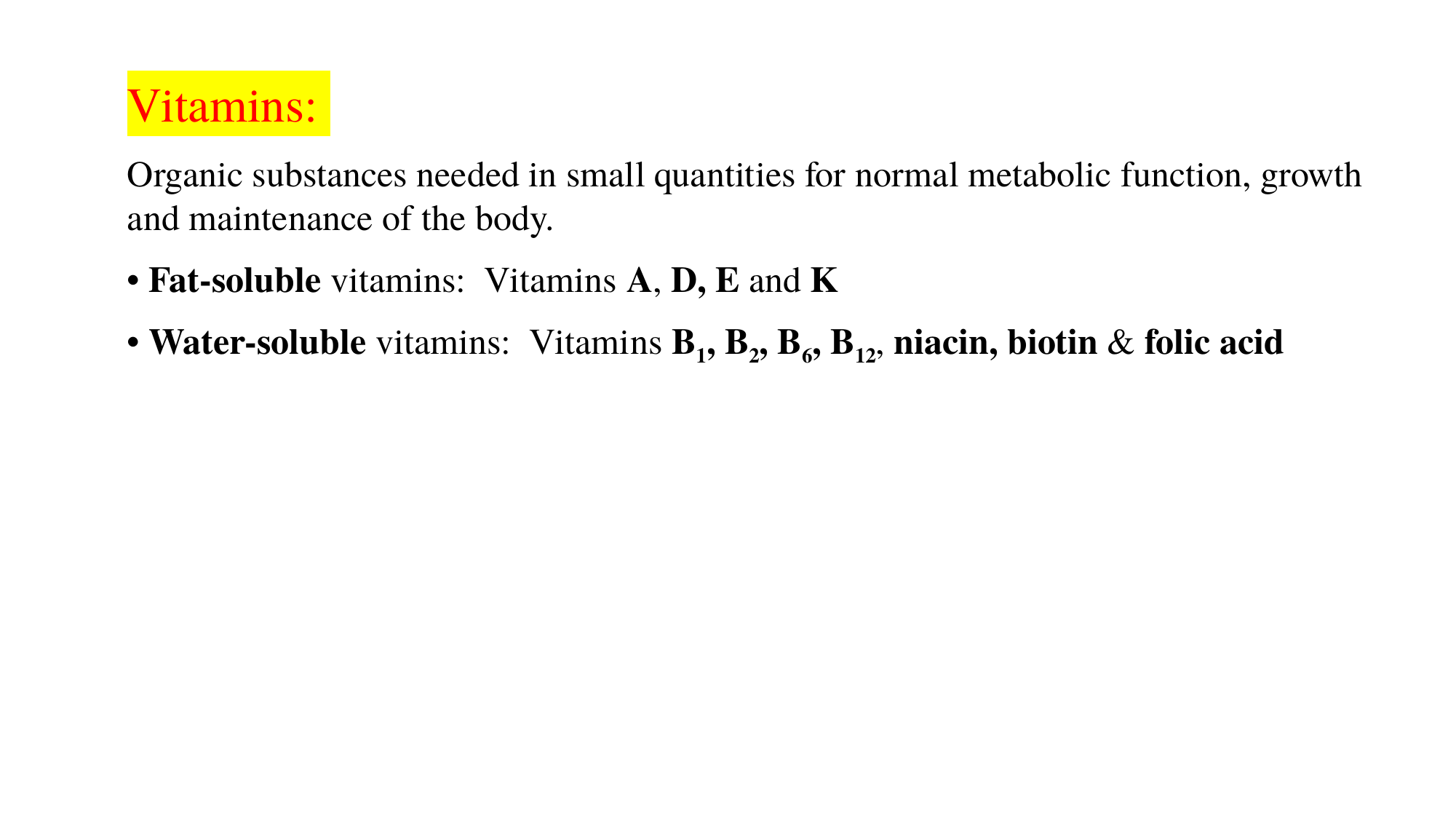

Vitamins:
Organic substances needed in small quantities for normal metabolic function, growth and maintenance of the body.
• Fat-soluble vitamins:  Vitamins A, D, E and K
• Water-soluble vitamins:  Vitamins B1, B2, B6, B12, niacin, biotin & folic acid